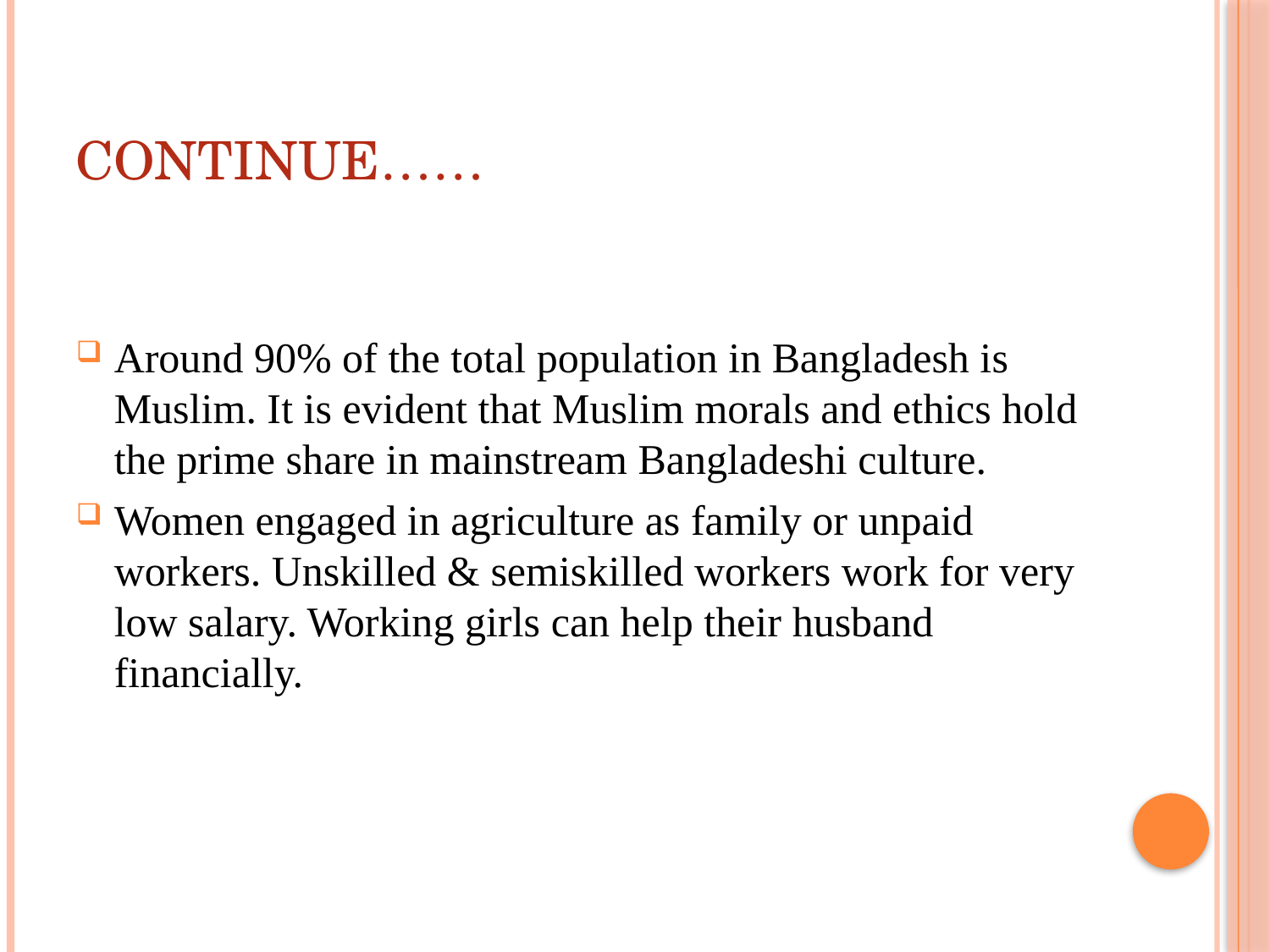

# Continue……

Around 90% of the total population in Bangladesh is Muslim. It is evident that Muslim morals and ethics hold the prime share in mainstream Bangladeshi culture.
Women engaged in agriculture as family or unpaid workers. Unskilled & semiskilled workers work for very low salary. Working girls can help their husband financially.